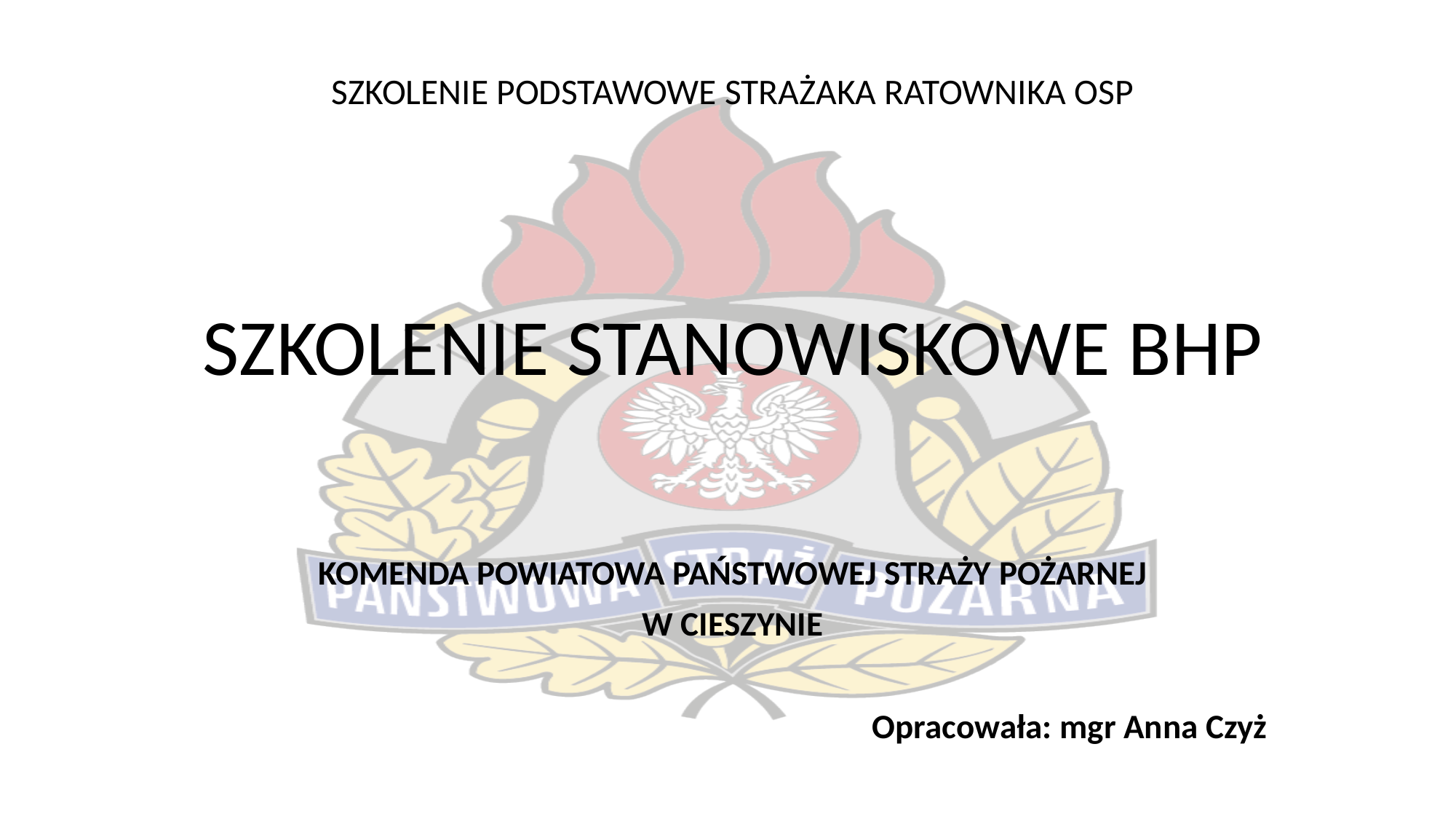

# SZKOLENIE PODSTAWOWE STRAŻAKA RATOWNIKA OSP SZKOLENIE STANOWISKOWE BHP

KOMENDA POWIATOWA PAŃSTWOWEJ STRAŻY POŻARNEJ
W CIESZYNIE

Opracowała: mgr Anna Czyż